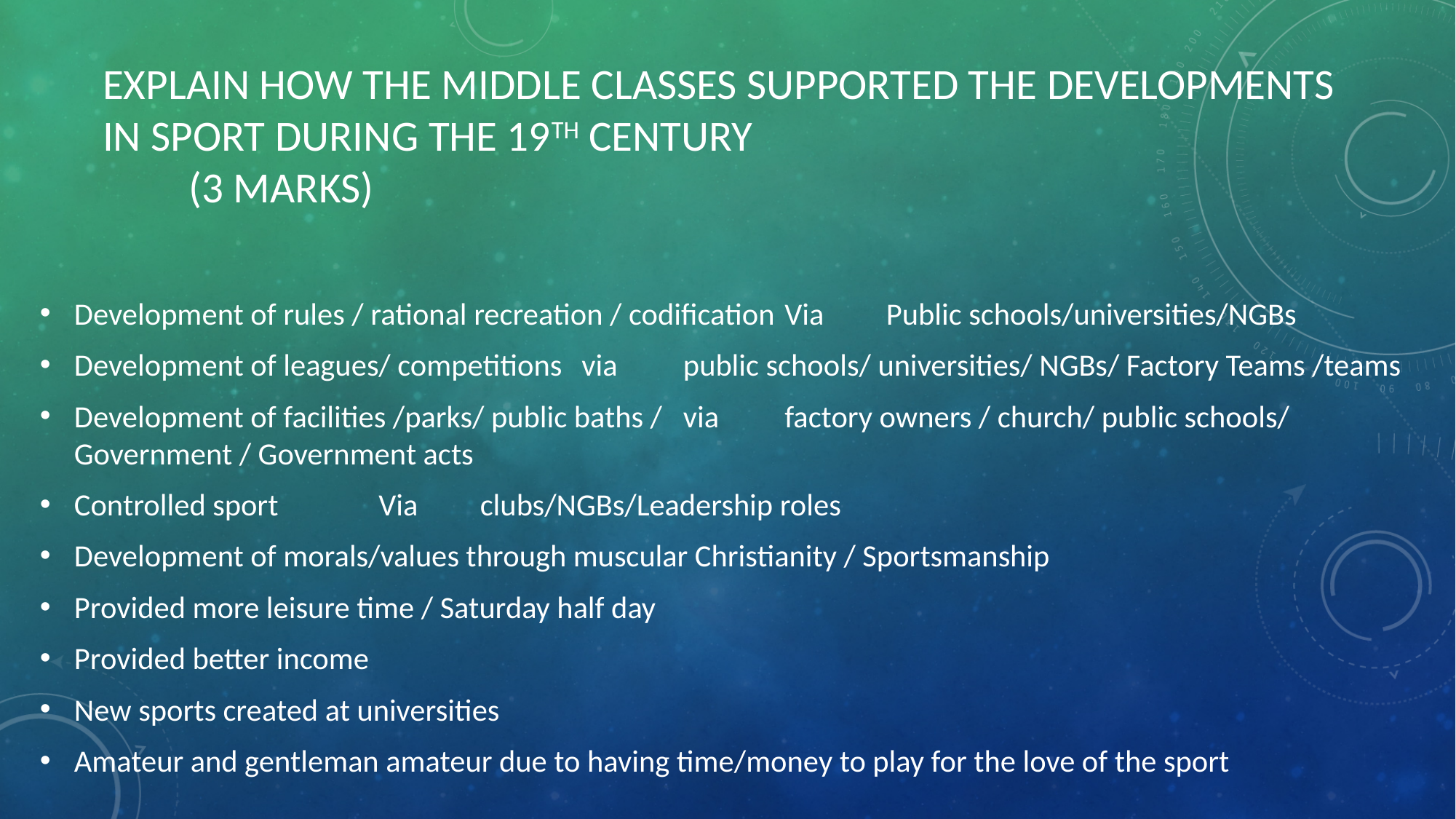

# Explain how the middle classes supported the developments in sport during the 19th century (3 marks)
Development of rules / rational recreation / codification 	Via  		Public schools/universities/NGBs
Development of leagues/ competitions 	via 	public schools/ universities/ NGBs/ Factory Teams /teams
Development of facilities /parks/ public baths /  	via 	factory owners / church/ public schools/ Government / Government acts
Controlled sport 	Via 		clubs/NGBs/Leadership roles
Development of morals/values through muscular Christianity / Sportsmanship
Provided more leisure time / Saturday half day
Provided better income
New sports created at universities
Amateur and gentleman amateur due to having time/money to play for the love of the sport